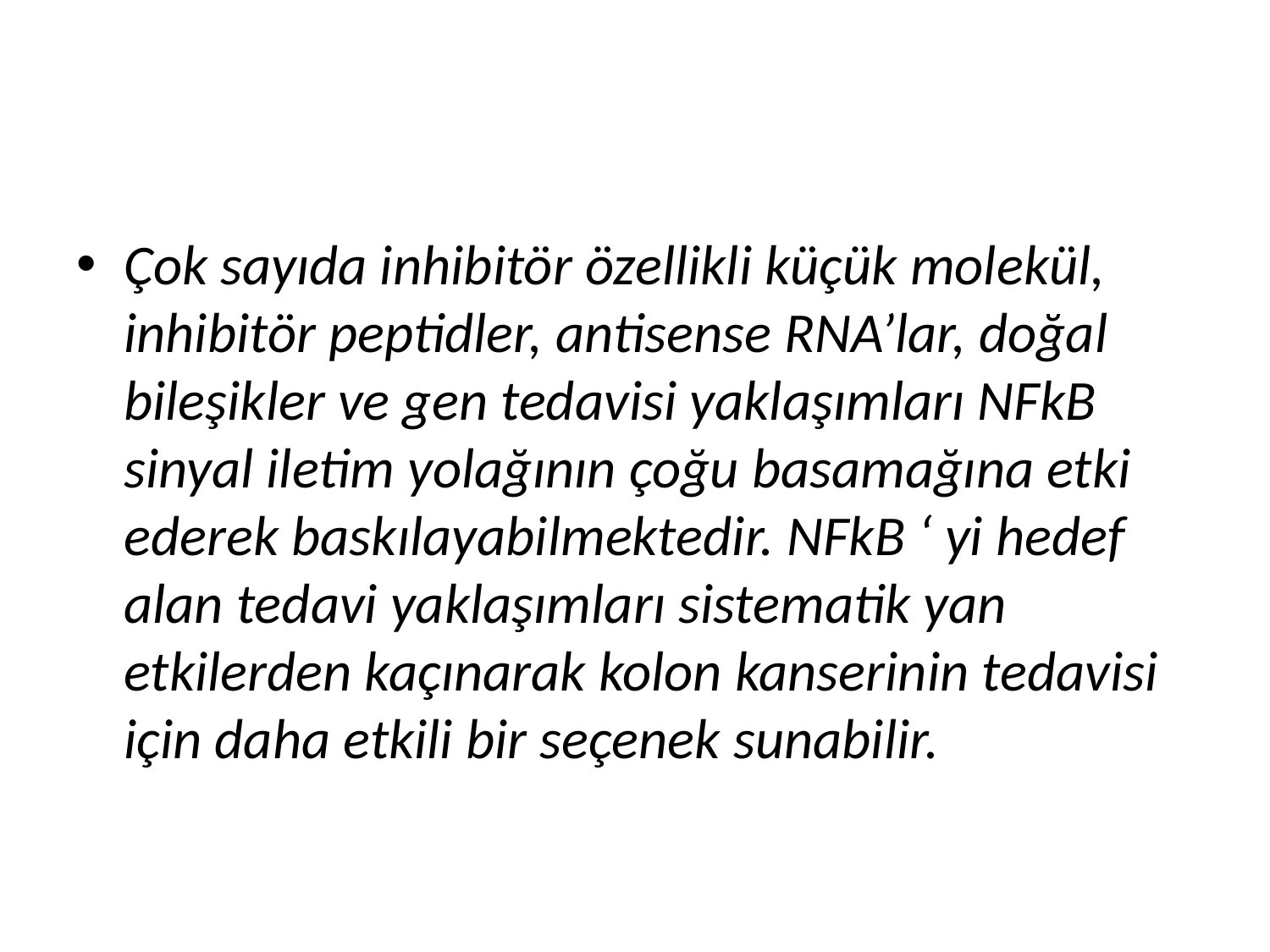

#
Çok sayıda inhibitör özellikli küçük molekül, inhibitör peptidler, antisense RNA’lar, doğal bileşikler ve gen tedavisi yaklaşımları NFkB sinyal iletim yolağının çoğu basamağına etki ederek baskılayabilmektedir. NFkB ‘ yi hedef alan tedavi yaklaşımları sistematik yan etkilerden kaçınarak kolon kanserinin tedavisi için daha etkili bir seçenek sunabilir.